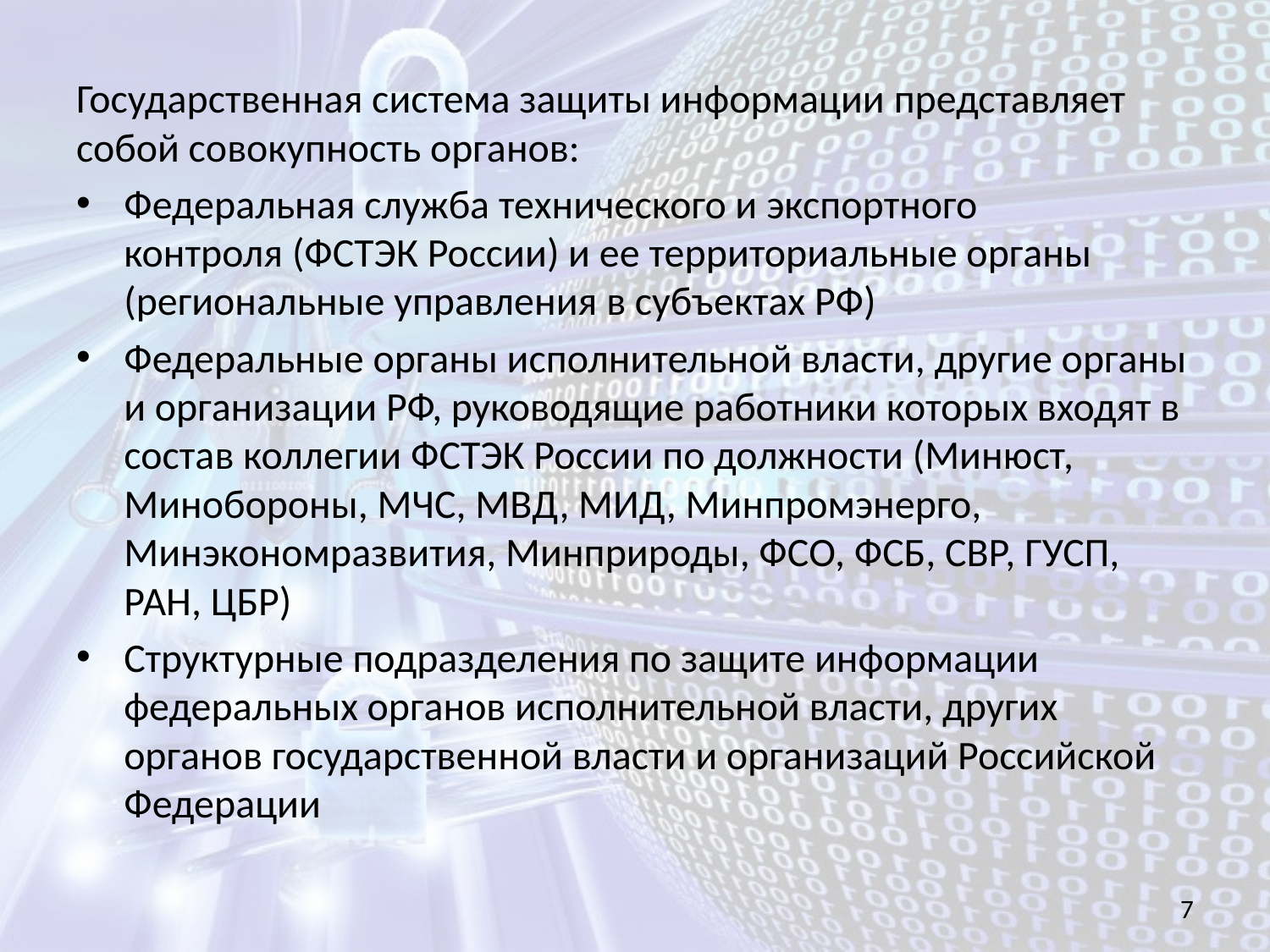

Государственная система защиты информации представляет собой совокупность органов:
Федеральная служба технического и экспортного контроля (ФСТЭК России) и ее территориальные органы (региональные управления в субъектах РФ)
Федеральные органы исполнительной власти, другие органы и организации РФ, руководящие работники которых входят в состав коллегии ФСТЭК России по должности (Минюст, Минобороны, МЧС, МВД, МИД, Минпромэнерго, Минэкономразвития, Минприроды, ФСО, ФСБ, СВР, ГУСП, РАН, ЦБР)
Структурные подразделения по защите информации федеральных органов исполнительной власти, других органов государственной власти и организаций Российской Федерации
7